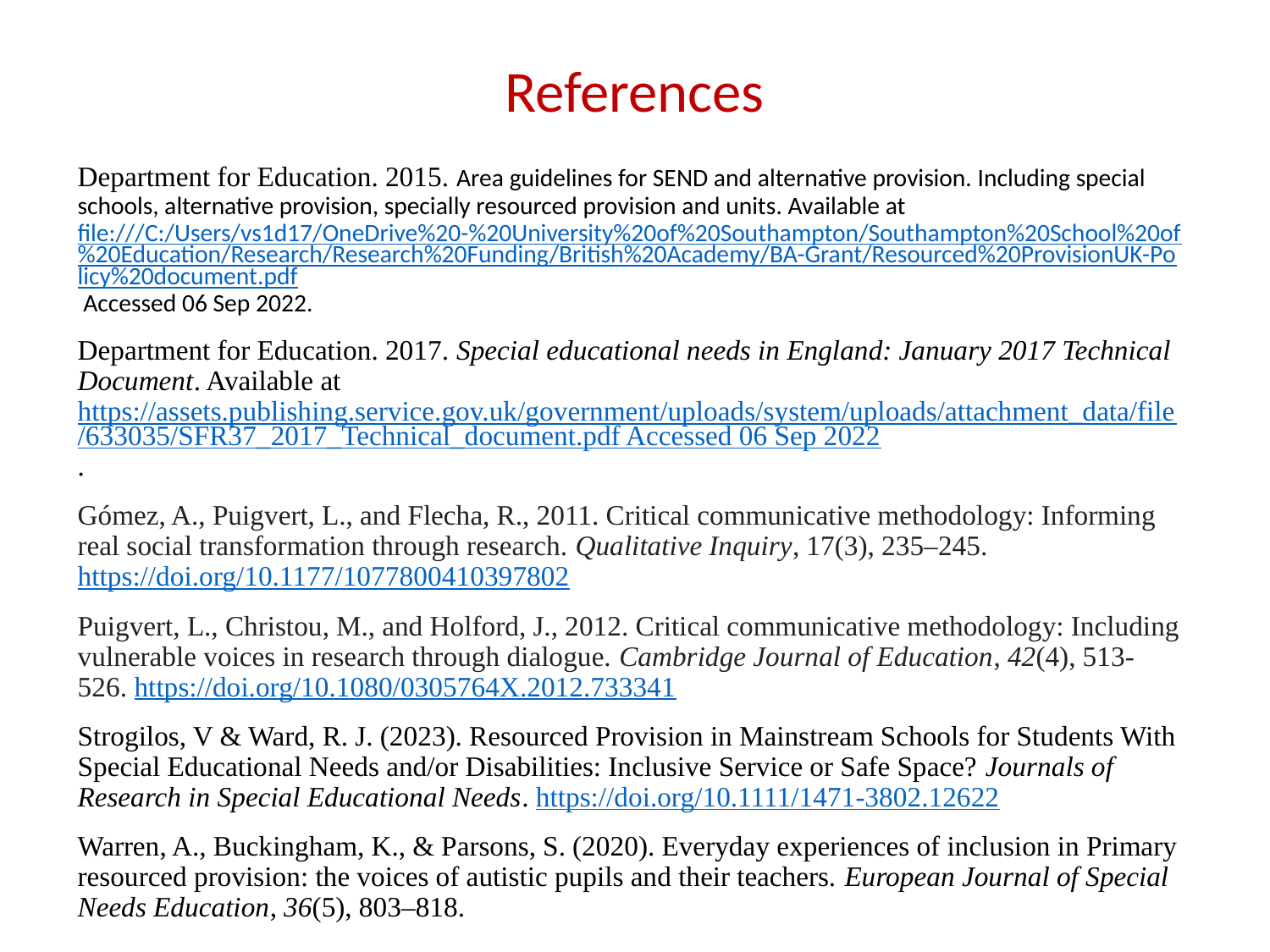

# References
Department for Education. 2015. Area guidelines for SEND and alternative provision. Including special schools, alternative provision, specially resourced provision and units. Available at file:///C:/Users/vs1d17/OneDrive%20-%20University%20of%20Southampton/Southampton%20School%20of%20Education/Research/Research%20Funding/British%20Academy/BA-Grant/Resourced%20ProvisionUK-Policy%20document.pdf Accessed 06 Sep 2022.
Department for Education. 2017. Special educational needs in England: January 2017 Technical Document. Available at  https://assets.publishing.service.gov.uk/government/uploads/system/uploads/attachment_data/file/633035/SFR37_2017_Technical_document.pdf Accessed 06 Sep 2022.
Gómez, A., Puigvert, L., and Flecha, R., 2011. Critical communicative methodology: Informing real social transformation through research. Qualitative Inquiry, 17(3), 235–245. https://doi.org/10.1177/1077800410397802
Puigvert, L., Christou, M., and Holford, J., 2012. Critical communicative methodology: Including vulnerable voices in research through dialogue. Cambridge Journal of Education, 42(4), 513-526. https://doi.org/10.1080/0305764X.2012.733341
Strogilos, V & Ward, R. J. (2023). Resourced Provision in Mainstream Schools for Students With Special Educational Needs and/or Disabilities: Inclusive Service or Safe Space? Journals of Research in Special Educational Needs. https://doi.org/10.1111/1471-3802.12622
Warren, A., Buckingham, K., & Parsons, S. (2020). Everyday experiences of inclusion in Primary resourced provision: the voices of autistic pupils and their teachers. European Journal of Special Needs Education, 36(5), 803–818.